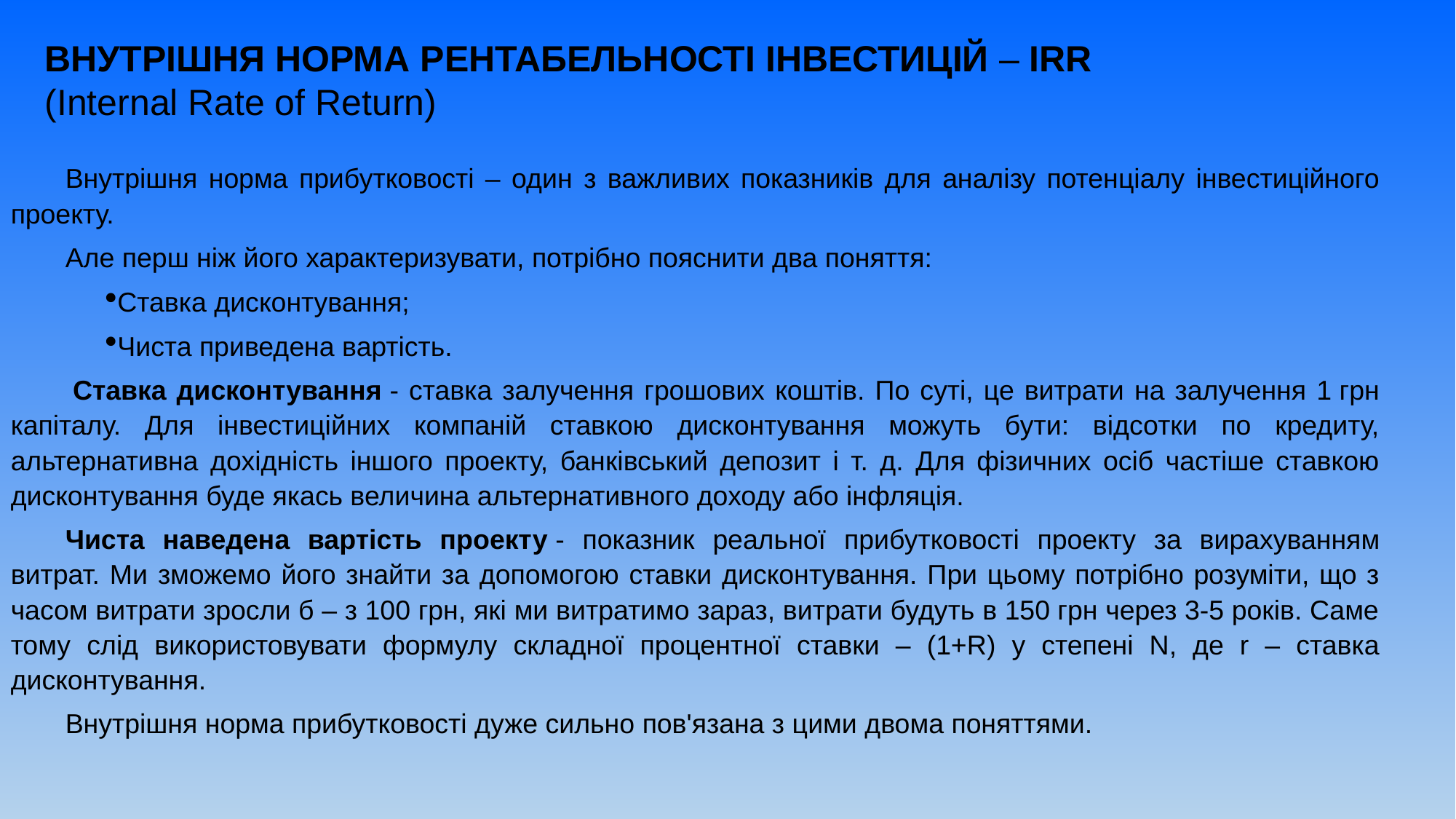

ВНУТРІШНЯ НОРМА РЕНТАБЕЛЬНОСТІ ІНВЕСТИЦІЙ – IRR
(Internal Rate of Return)
Внутрішня норма прибутковості – один з важливих показників для аналізу потенціалу інвестиційного проекту.
Але перш ніж його характеризувати, потрібно пояснити два поняття:
Ставка дисконтування;
Чиста приведена вартість.
 Ставка дисконтування - ставка залучення грошових коштів. По суті, це витрати на залучення 1 грн капіталу. Для інвестиційних компаній ставкою дисконтування можуть бути: відсотки по кредиту, альтернативна дохідність іншого проекту, банківський депозит і т. д. Для фізичних осіб частіше ставкою дисконтування буде якась величина альтернативного доходу або інфляція.
Чиста наведена вартість проекту - показник реальної прибутковості проекту за вирахуванням витрат. Ми зможемо його знайти за допомогою ставки дисконтування. При цьому потрібно розуміти, що з часом витрати зросли б – з 100 грн, які ми витратимо зараз, витрати будуть в 150 грн через 3-5 років. Саме тому слід використовувати формулу складної процентної ставки – (1+R) у степені N, де r – ставка дисконтування.
Внутрішня норма прибутковості дуже сильно пов'язана з цими двома поняттями.